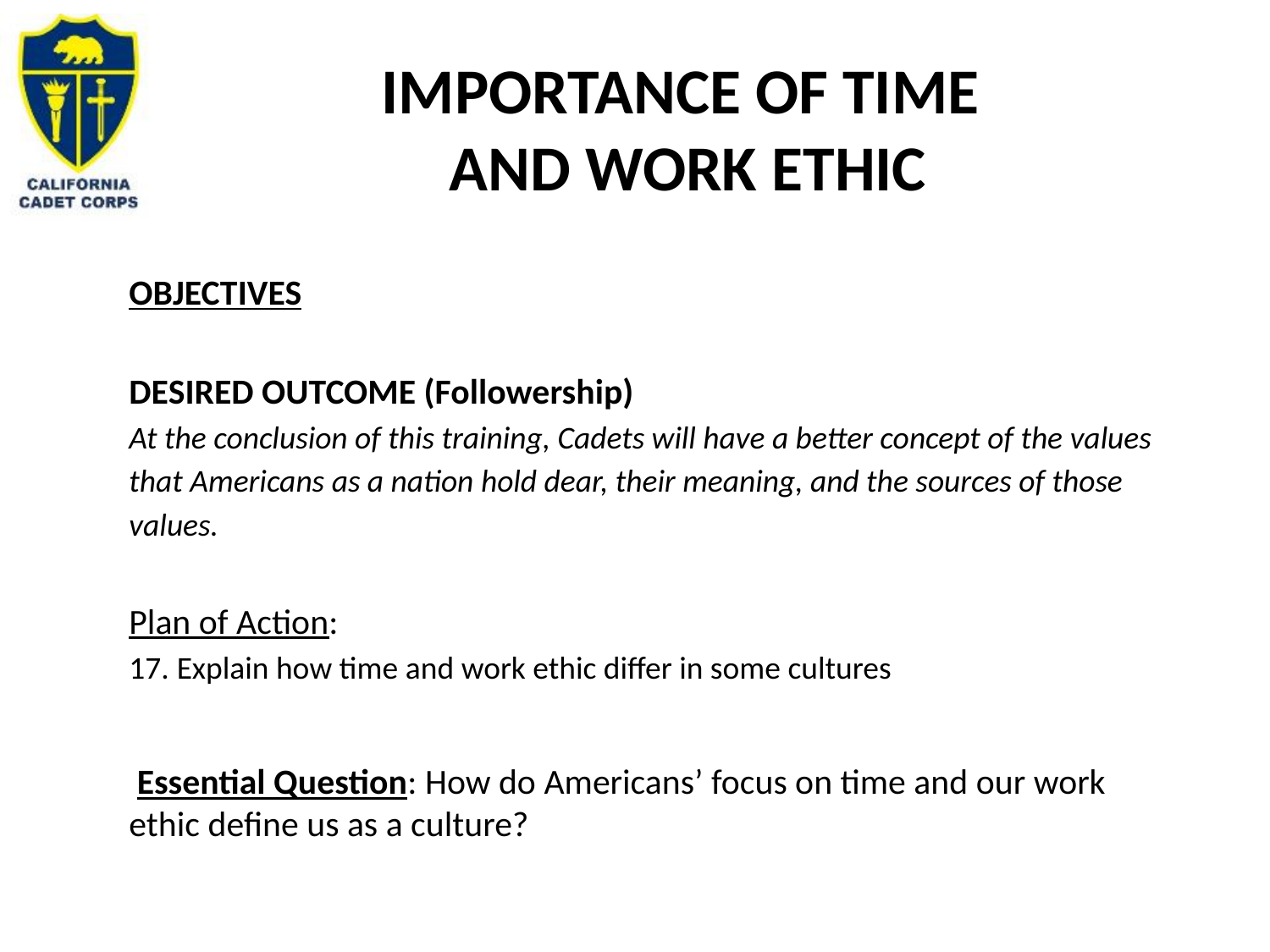

# Importance of Time and Work Ethic
OBJECTIVES

DESIRED OUTCOME (Followership)
At the conclusion of this training, Cadets will have a better concept of the values that Americans as a nation hold dear, their meaning, and the sources of those values.

Plan of Action:
Explain how time and work ethic differ in some cultures

 Essential Question: How do Americans’ focus on time and our work ethic define us as a culture?